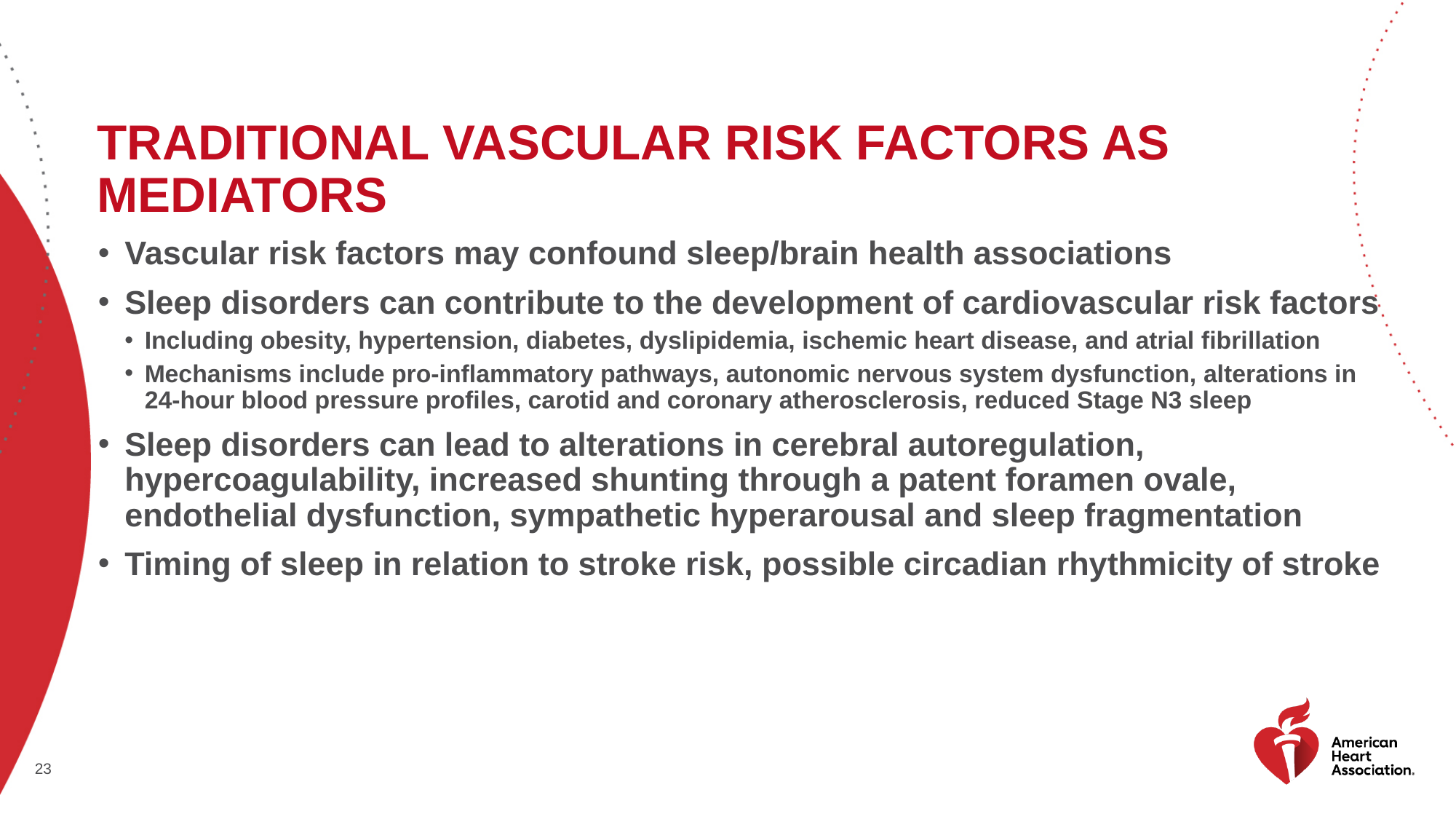

Traditional vascular risk factors as mediators
Vascular risk factors may confound sleep/brain health associations
Sleep disorders can contribute to the development of cardiovascular risk factors
Including obesity, hypertension, diabetes, dyslipidemia, ischemic heart disease, and atrial fibrillation
Mechanisms include pro-inflammatory pathways, autonomic nervous system dysfunction, alterations in 24-hour blood pressure profiles, carotid and coronary atherosclerosis, reduced Stage N3 sleep
Sleep disorders can lead to alterations in cerebral autoregulation, hypercoagulability, increased shunting through a patent foramen ovale, endothelial dysfunction, sympathetic hyperarousal and sleep fragmentation
Timing of sleep in relation to stroke risk, possible circadian rhythmicity of stroke